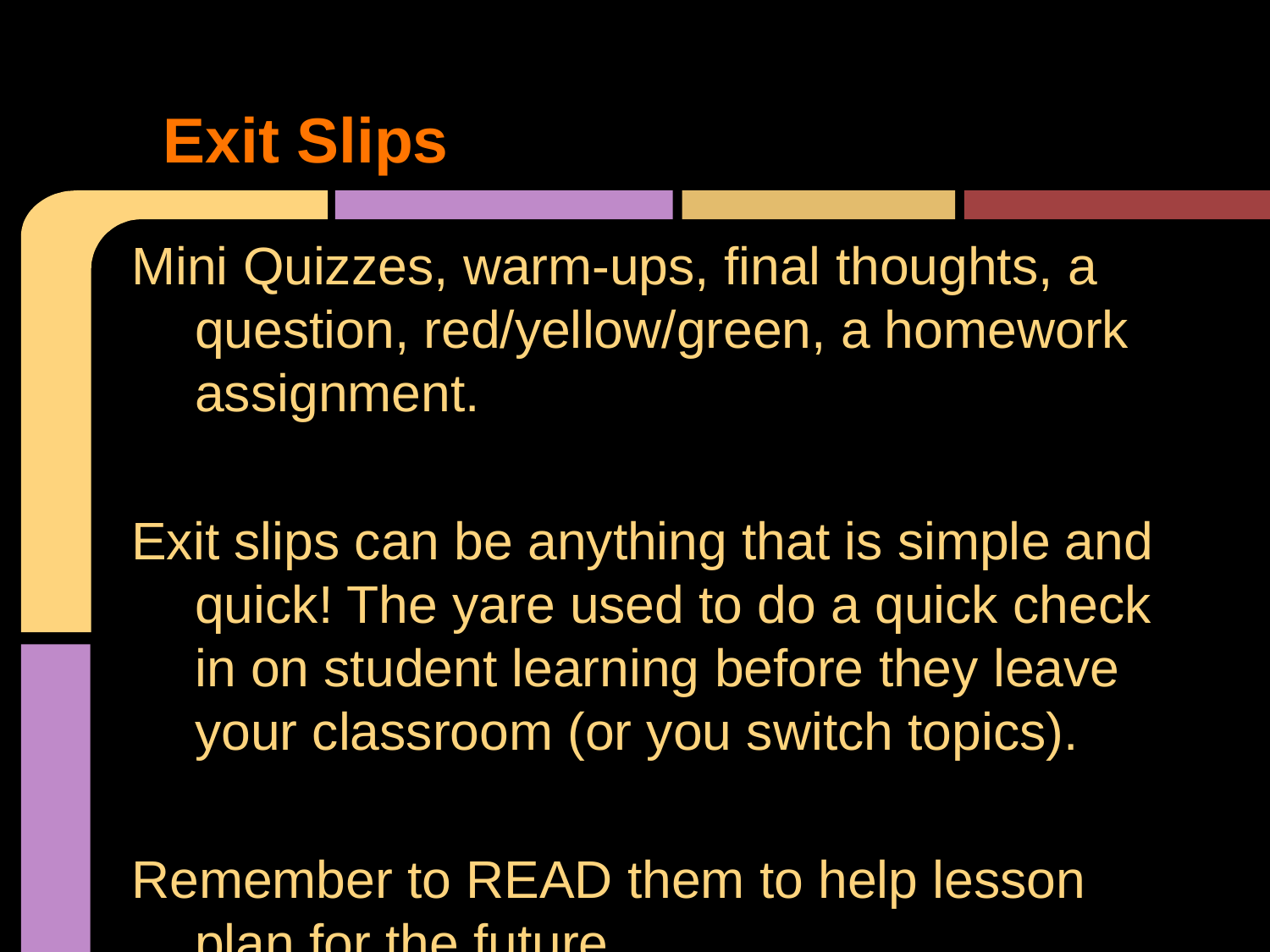

# Exit Slips
Mini Quizzes, warm-ups, final thoughts, a question, red/yellow/green, a homework assignment.

Exit slips can be anything that is simple and quick! The yare used to do a quick check in on student learning before they leave your classroom (or you switch topics).

Remember to READ them to help lesson plan for the future.